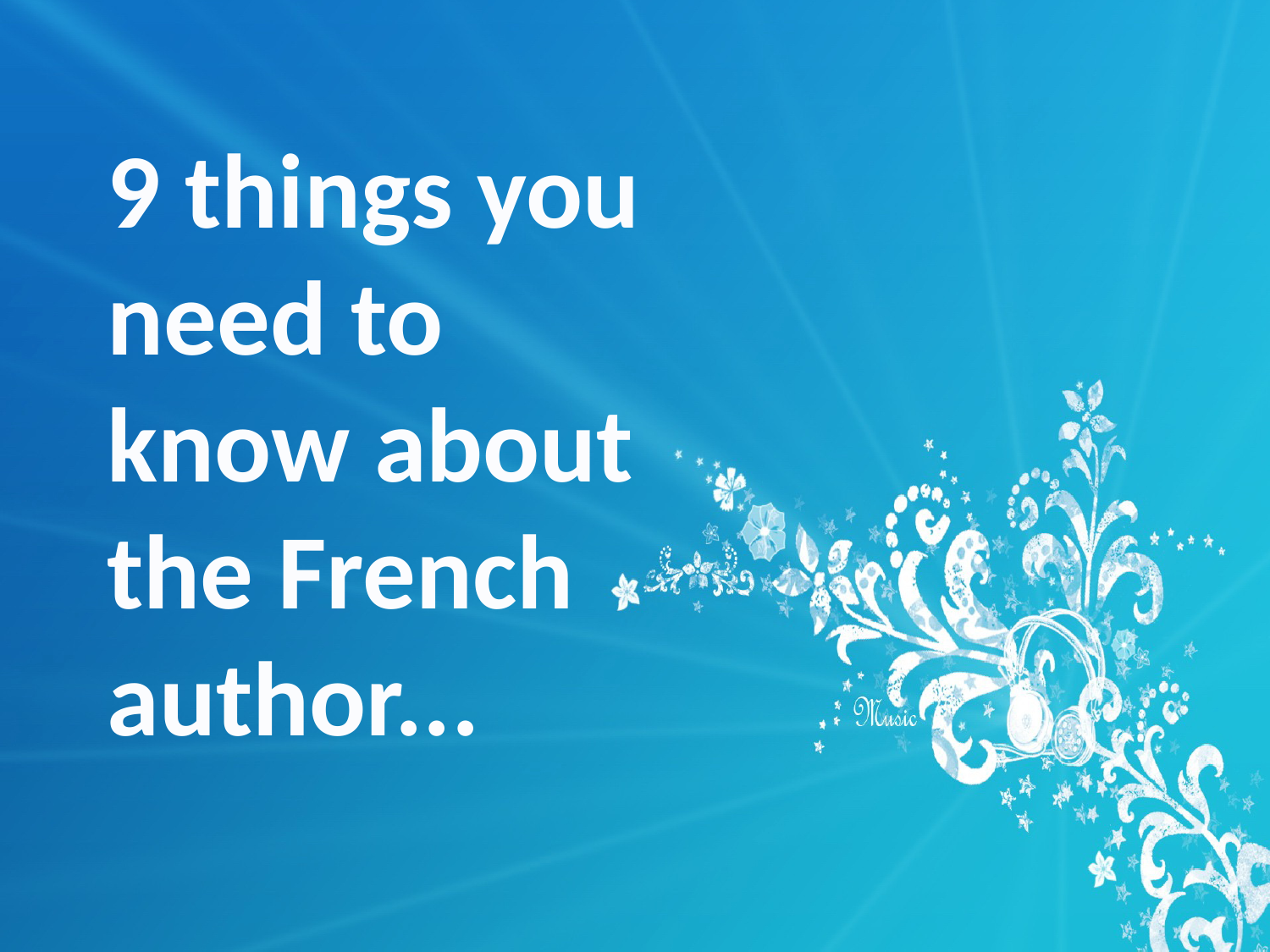

9 things you need to know about the French author...